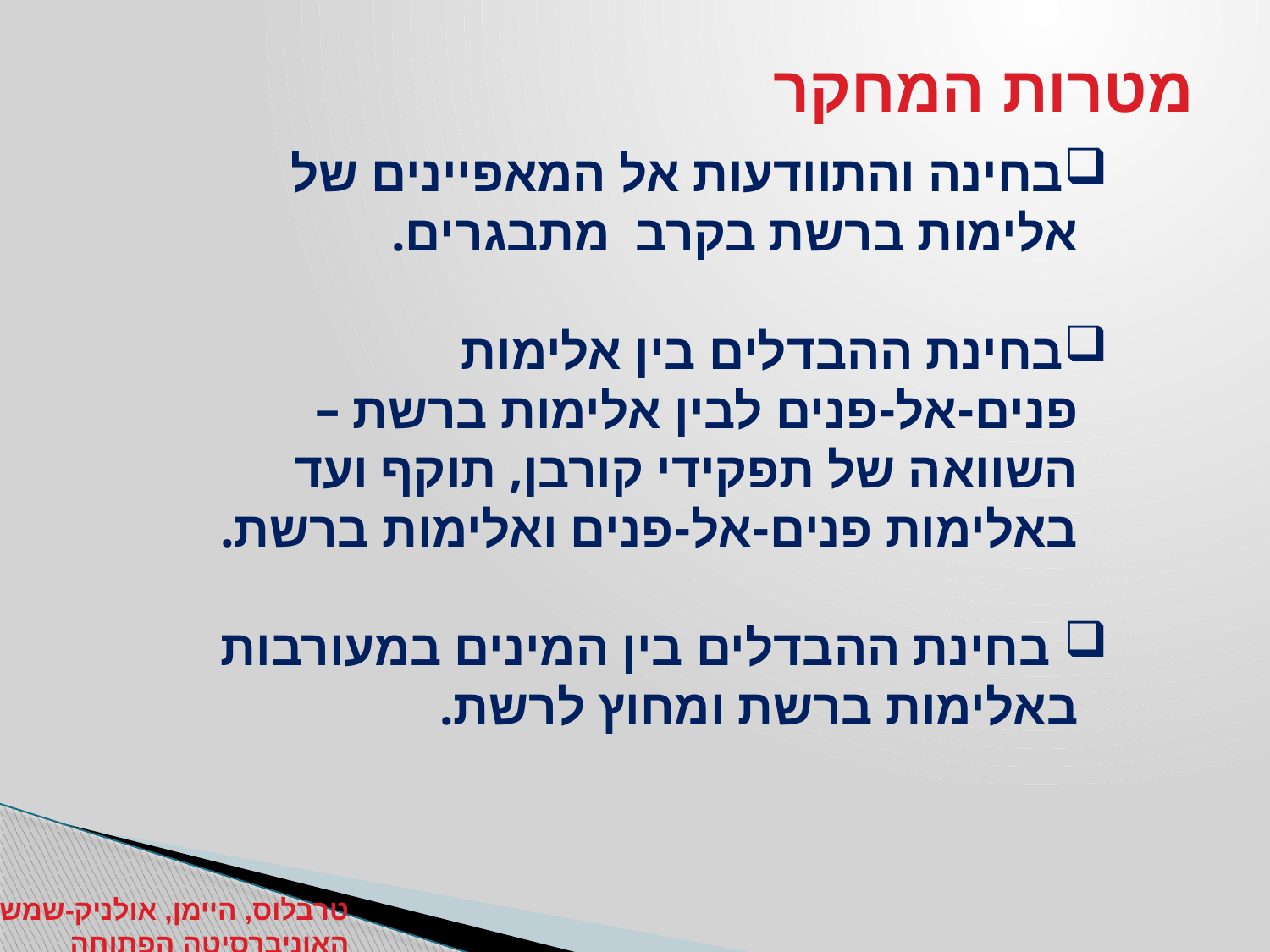

# מטרות המחקר
בחינה והתוודעות אל המאפיינים של אלימות ברשת בקרב  מתבגרים.

בחינת ההבדלים בין אלימות פנים-אל-פנים לבין אלימות ברשת – השוואה של תפקידי קורבן, תוקף ועד באלימות פנים-אל-פנים ואלימות ברשת.

 בחינת ההבדלים בין המינים במעורבות באלימות ברשת ומחוץ לרשת.

טרבלוס, היימן, אולניק-שמש
האוניברסיטה הפתוחה